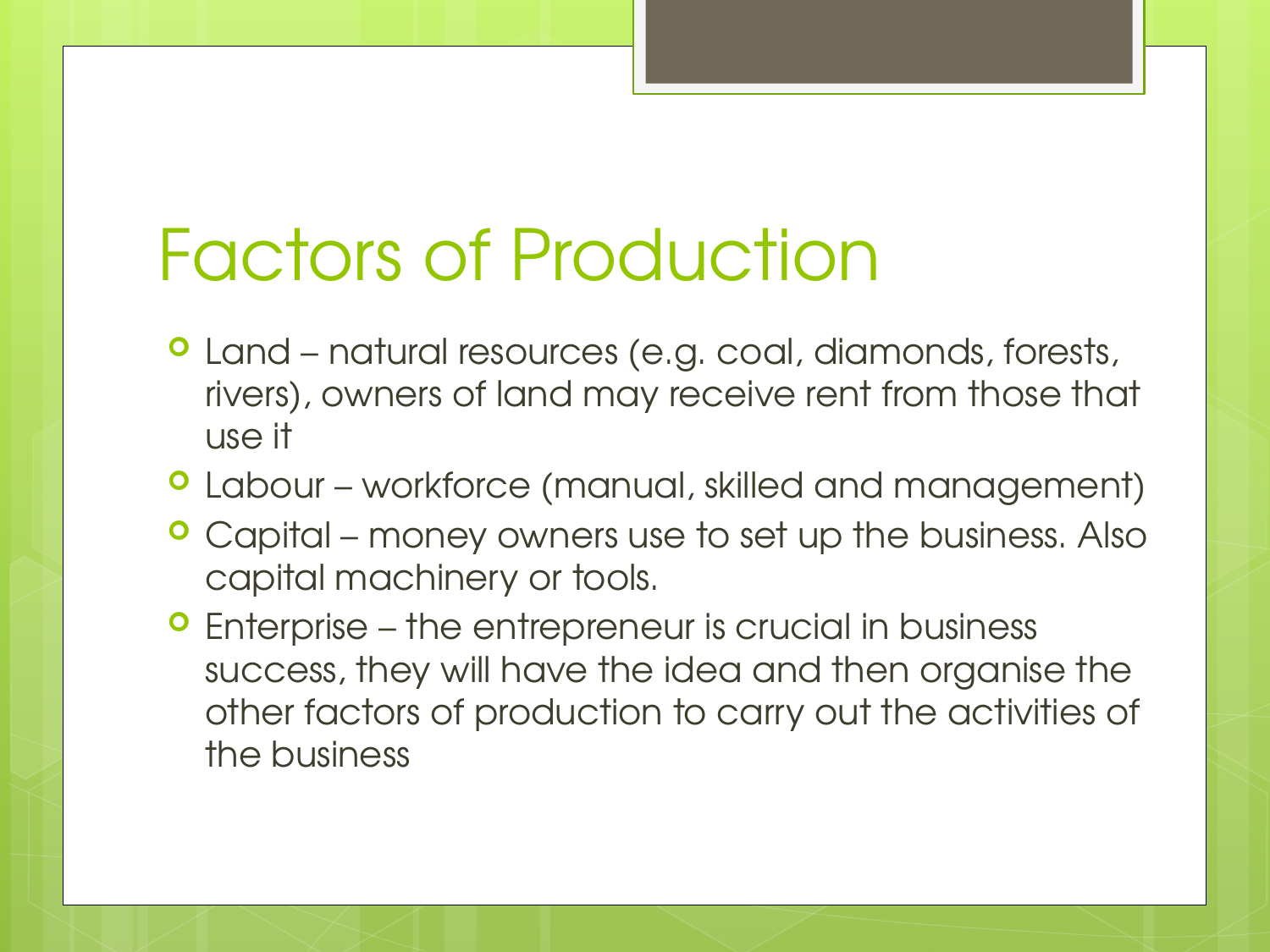

# Factors of Production
Land – natural resources (e.g. coal, diamonds, forests, rivers), owners of land may receive rent from those that use it
Labour – workforce (manual, skilled and management)
Capital – money owners use to set up the business. Also capital machinery or tools.
Enterprise – the entrepreneur is crucial in business success, they will have the idea and then organise the other factors of production to carry out the activities of the business